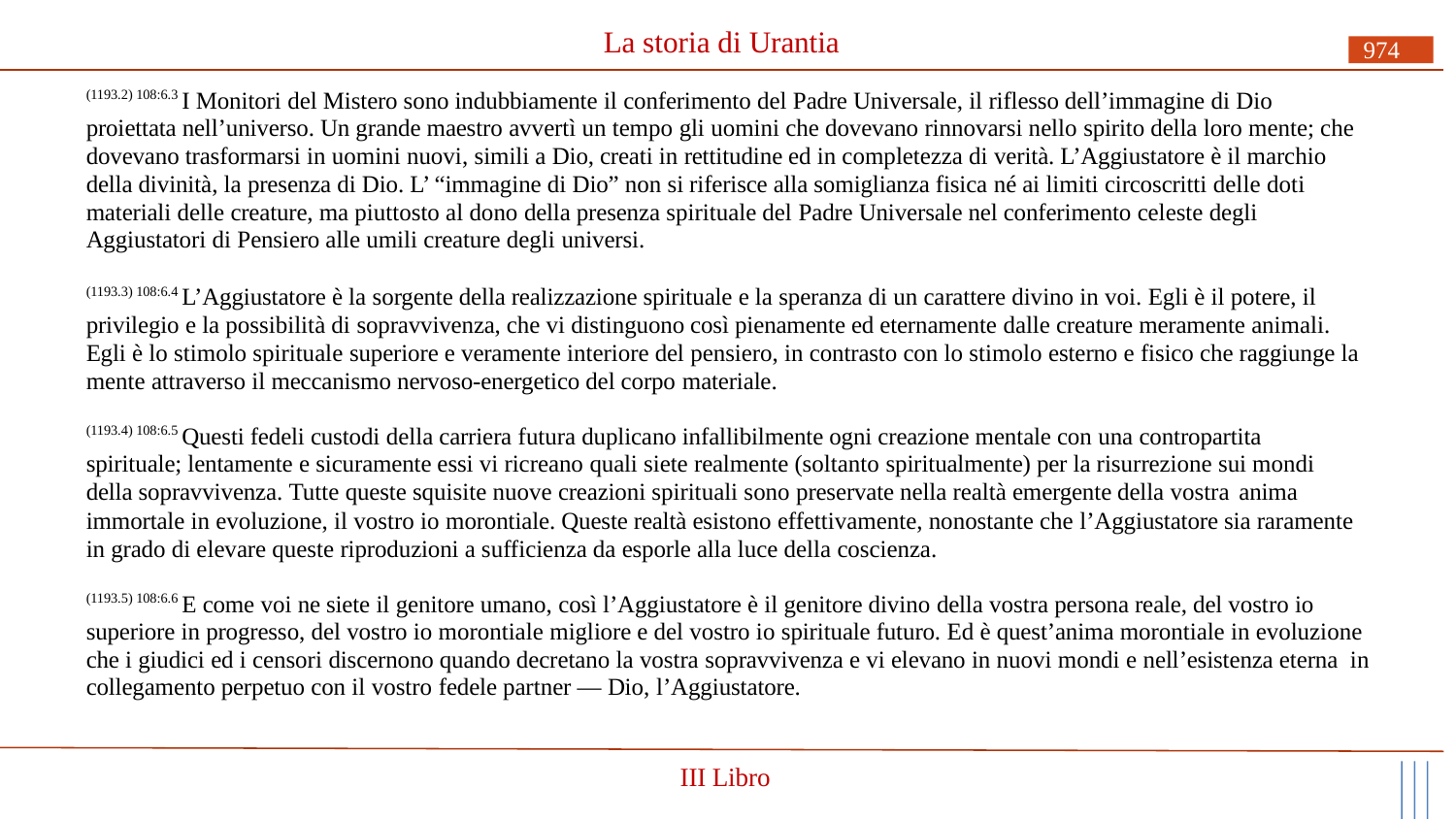

# La storia di Urantia
974

(1193.2) 108:6.3 I Monitori del Mistero sono indubbiamente il conferimento del Padre Universale, il riflesso dell’immagine di Dio  proiettata nell’universo. Un grande maestro avvertì un tempo gli uomini che dovevano rinnovarsi nello spirito della loro mente; che  dovevano trasformarsi in uomini nuovi, simili a Dio, creati in rettitudine ed in completezza di verità. L’Aggiustatore è il marchio  della divinità, la presenza di Dio. L’ “immagine di Dio” non si riferisce alla somiglianza fisica né ai limiti circoscritti delle doti  materiali delle creature, ma piuttosto al dono della presenza spirituale del Padre Universale nel conferimento celeste degli  Aggiustatori di Pensiero alle umili creature degli universi.

(1193.3) 108:6.4 L’Aggiustatore è la sorgente della realizzazione spirituale e la speranza di un carattere divino in voi. Egli è il potere, il  privilegio e la possibilità di sopravvivenza, che vi distinguono così pienamente ed eternamente dalle creature meramente animali.  Egli è lo stimolo spirituale superiore e veramente interiore del pensiero, in contrasto con lo stimolo esterno e fisico che raggiunge la  mente attraverso il meccanismo nervoso-energetico del corpo materiale.

(1193.4) 108:6.5 Questi fedeli custodi della carriera futura duplicano infallibilmente ogni creazione mentale con una contropartita  spirituale; lentamente e sicuramente essi vi ricreano quali siete realmente (soltanto spiritualmente) per la risurrezione sui mondi  della sopravvivenza. Tutte queste squisite nuove creazioni spirituali sono preservate nella realtà emergente della vostra anima
immortale in evoluzione, il vostro io morontiale. Queste realtà esistono effettivamente, nonostante che l’Aggiustatore sia raramente  in grado di elevare queste riproduzioni a sufficienza da esporle alla luce della coscienza.

(1193.5) 108:6.6 E come voi ne siete il genitore umano, così l’Aggiustatore è il genitore divino della vostra persona reale, del vostro io  superiore in progresso, del vostro io morontiale migliore e del vostro io spirituale futuro. Ed è quest’anima morontiale in evoluzione  che i giudici ed i censori discernono quando decretano la vostra sopravvivenza e vi elevano in nuovi mondi e nell’esistenza eterna  in collegamento perpetuo con il vostro fedele partner — Dio, l’Aggiustatore.

III Libro